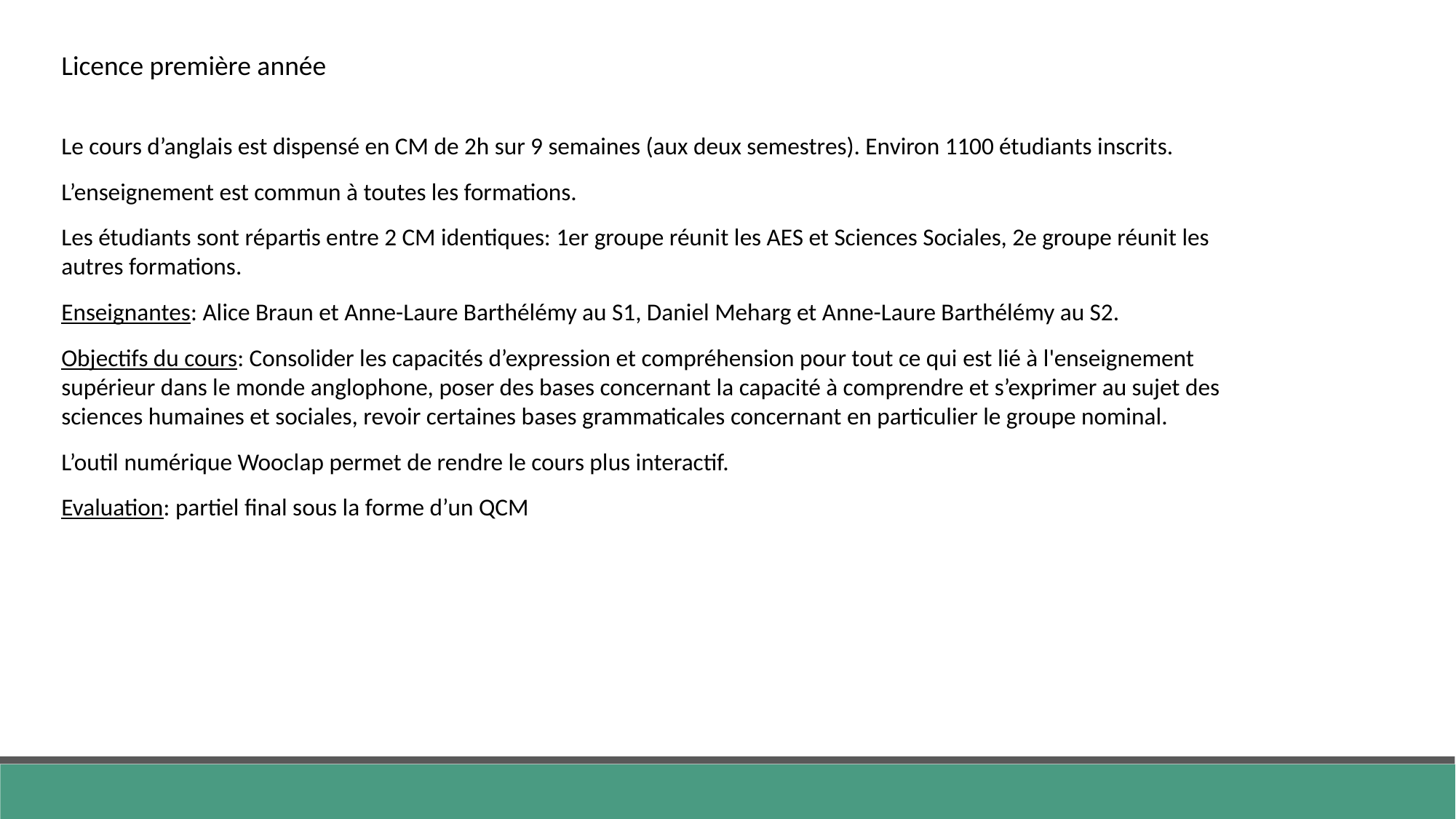

Licence première année

Le cours d’anglais est dispensé en CM de 2h sur 9 semaines (aux deux semestres). Environ 1100 étudiants inscrits.
L’enseignement est commun à toutes les formations.
Les étudiants sont répartis entre 2 CM identiques: 1er groupe réunit les AES et Sciences Sociales, 2e groupe réunit les autres formations.
Enseignantes: Alice Braun et Anne-Laure Barthélémy au S1, Daniel Meharg et Anne-Laure Barthélémy au S2.
Objectifs du cours: Consolider les capacités d’expression et compréhension pour tout ce qui est lié à l'enseignement supérieur dans le monde anglophone, poser des bases concernant la capacité à comprendre et s’exprimer au sujet des sciences humaines et sociales, revoir certaines bases grammaticales concernant en particulier le groupe nominal.
L’outil numérique Wooclap permet de rendre le cours plus interactif.
Evaluation: partiel final sous la forme d’un QCM